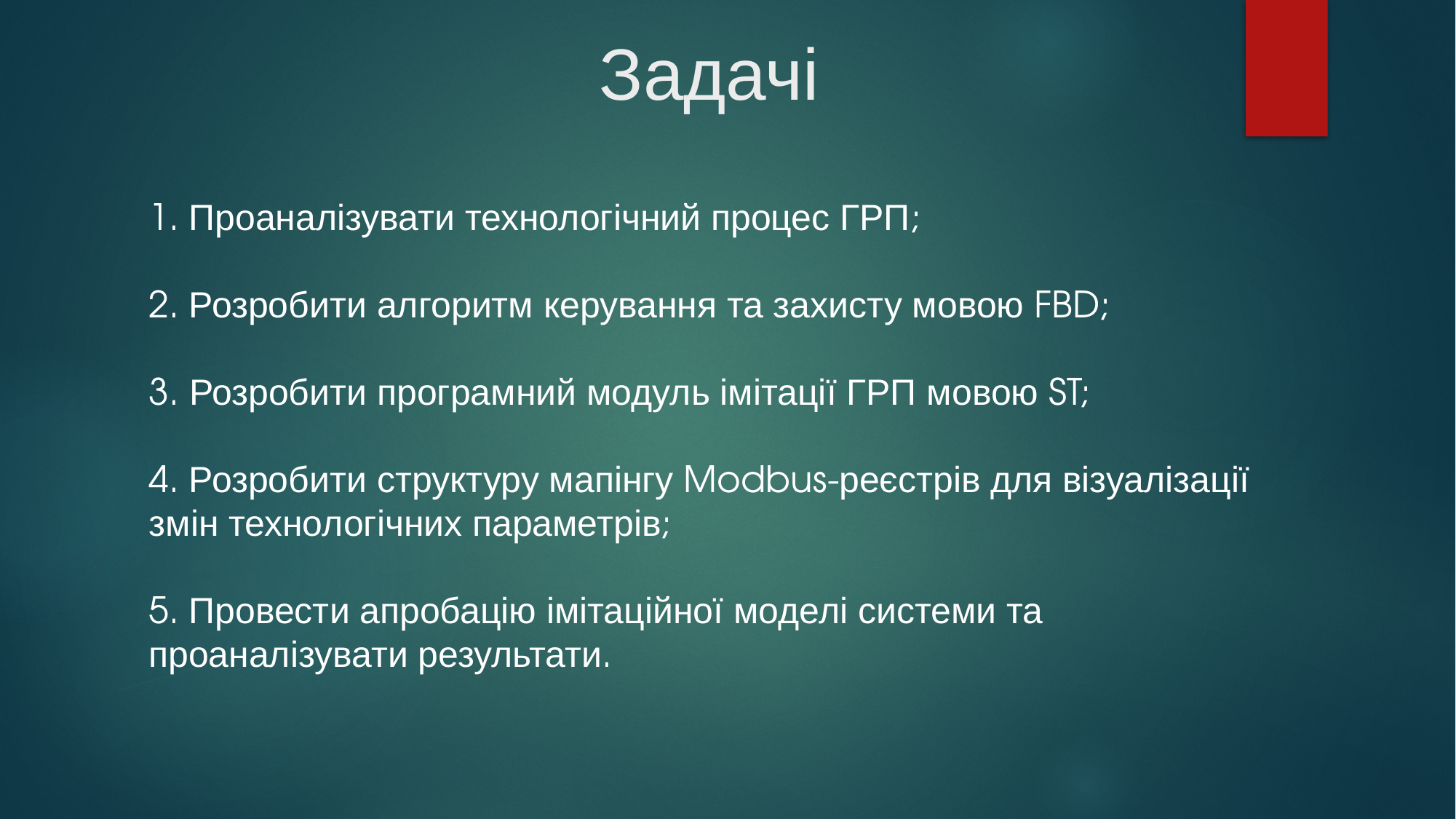

# Задачі
1. Проаналізувати технологічний процес ГРП;
2. Розробити алгоритм керування та захисту мовою FBD;
3. Розробити програмний модуль імітації ГРП мовою ST;
4. Розробити структуру мапінгу Modbus-реєстрів для візуалізації змін технологічних параметрів;
5. Провести апробацію імітаційної моделі системи та проаналізувати результати.